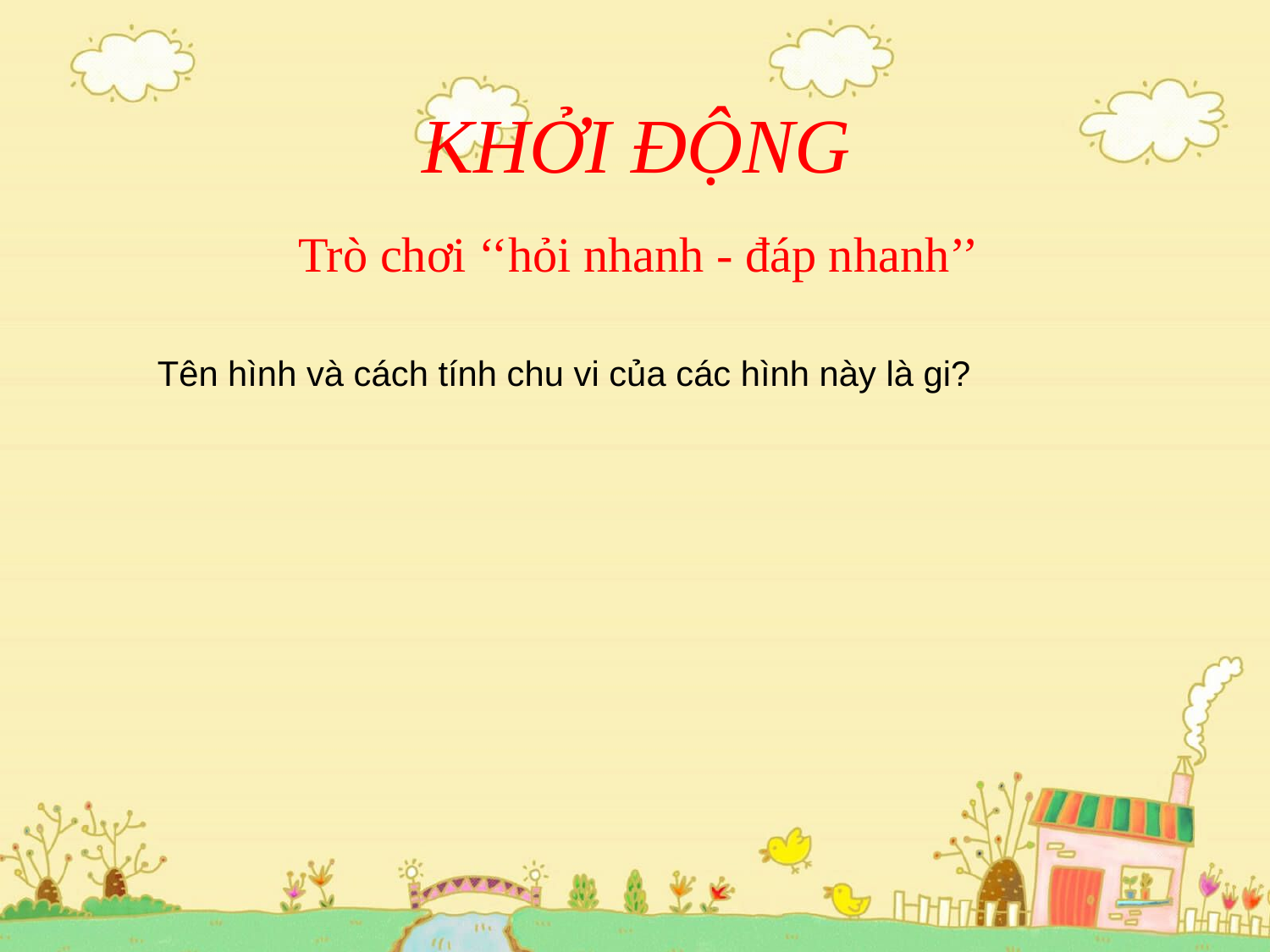

# KHỞI ĐỘNG
Trò chơi ‘‘hỏi nhanh - đáp nhanh’’
Tên hình và cách tính chu vi của các hình này là gi?